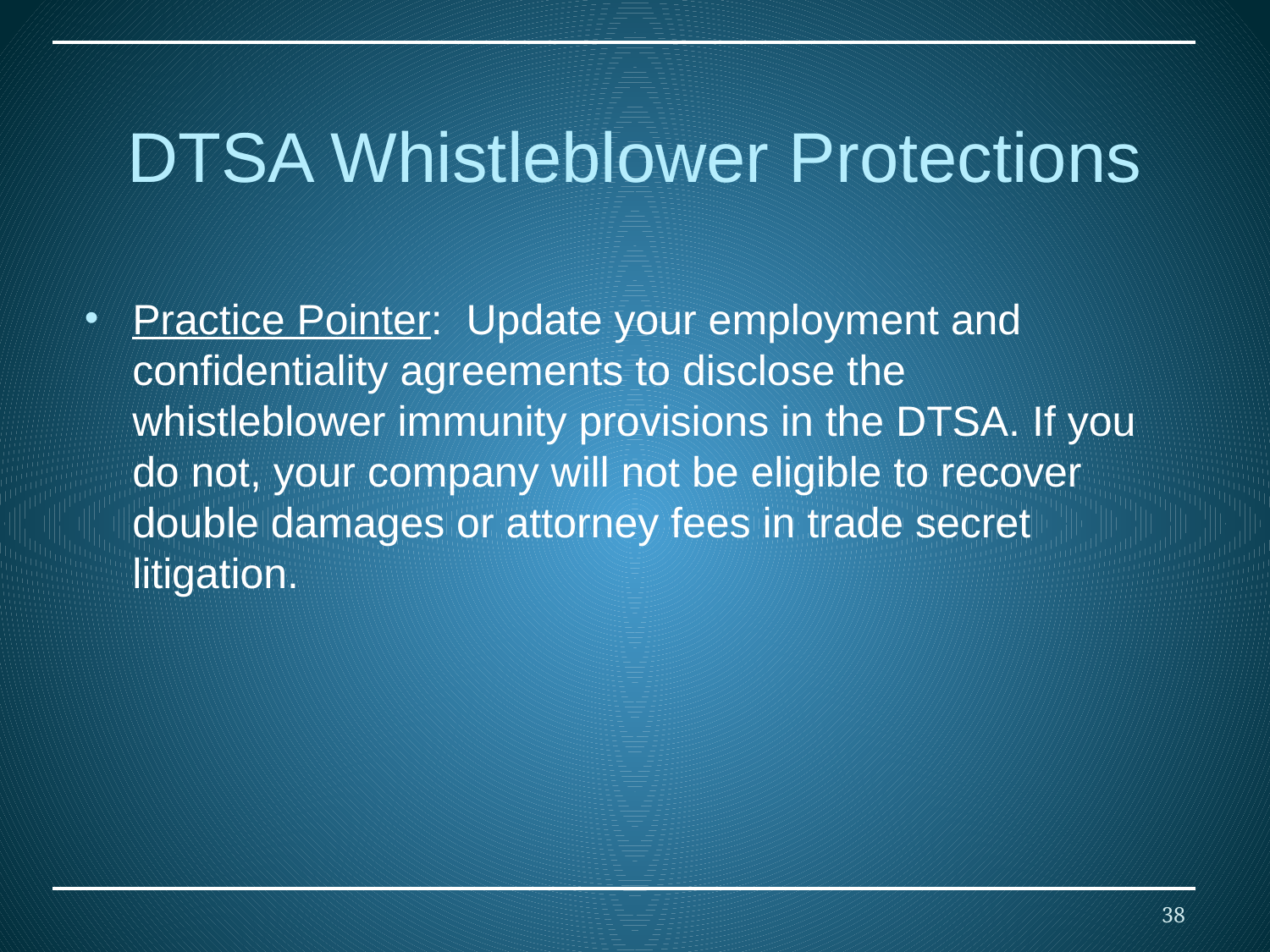

DTSA Whistleblower Protections
Practice Pointer:  Update your employment and confidentiality agreements to disclose the whistleblower immunity provisions in the DTSA. If you do not, your company will not be eligible to recover double damages or attorney fees in trade secret litigation.

38